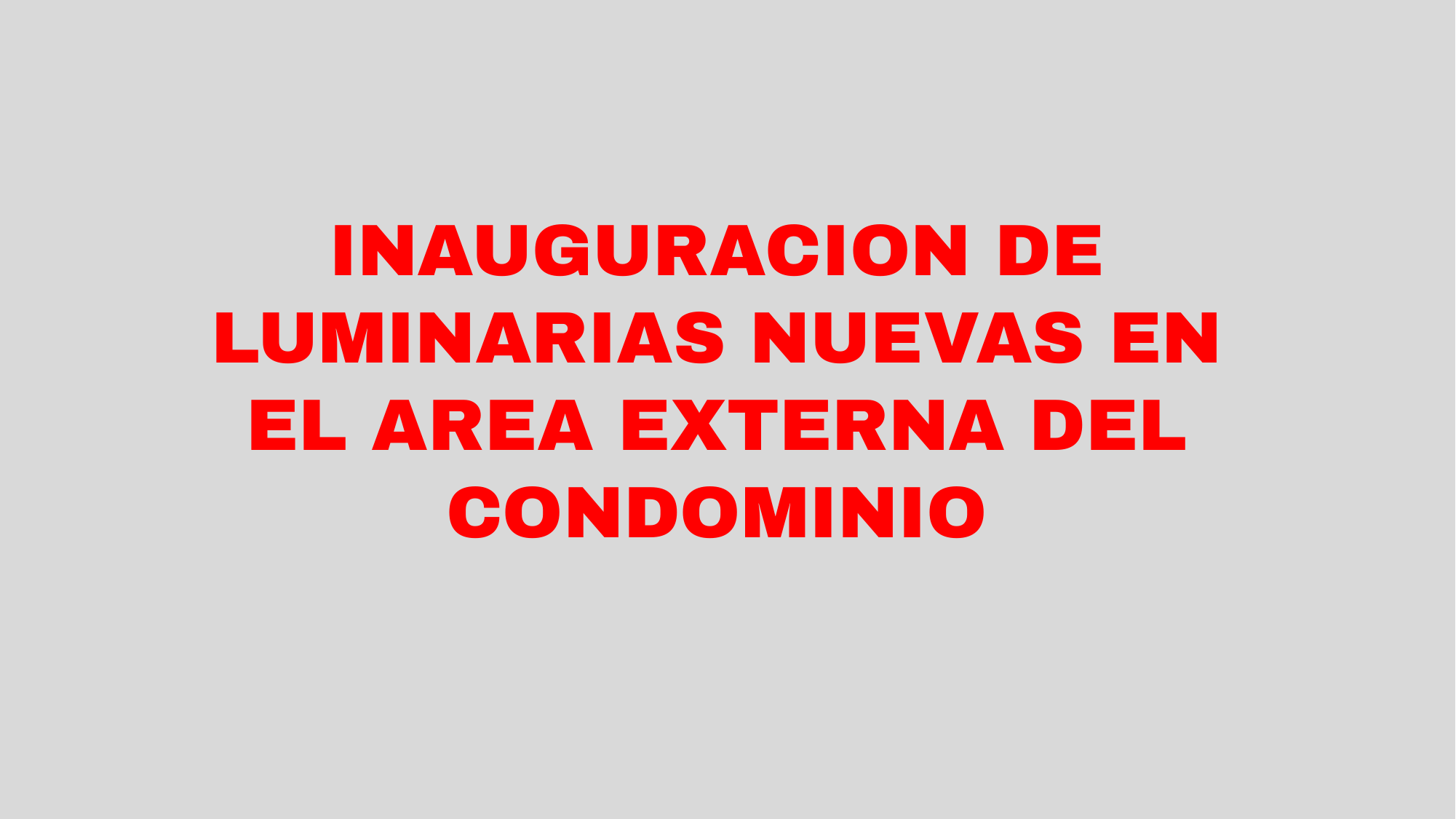

INAUGURACION DE LUMINARIAS NUEVAS EN EL AREA EXTERNA DEL CONDOMINIO